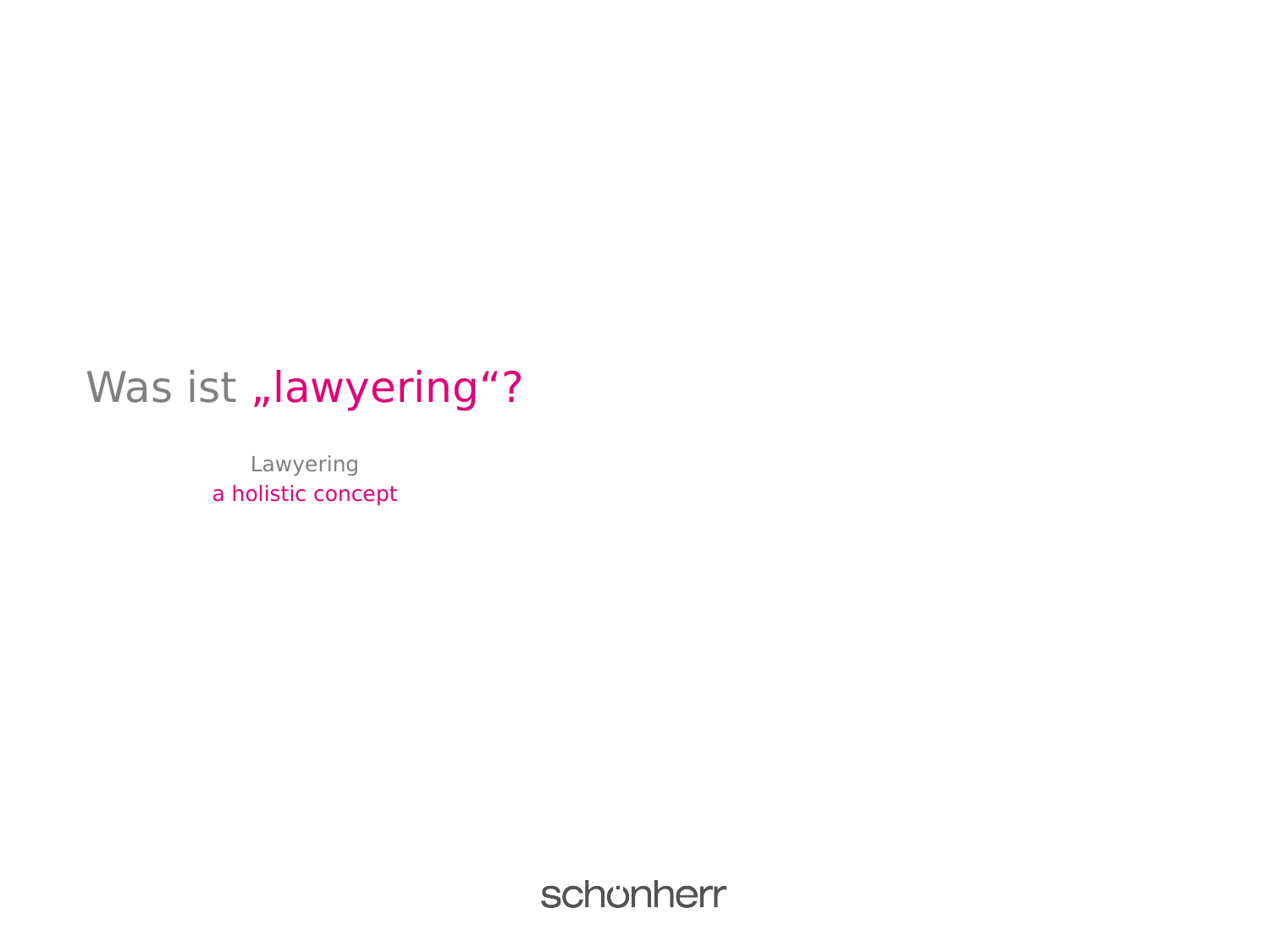

# Was ist „lawyering“?
Lawyering
a holistic concept